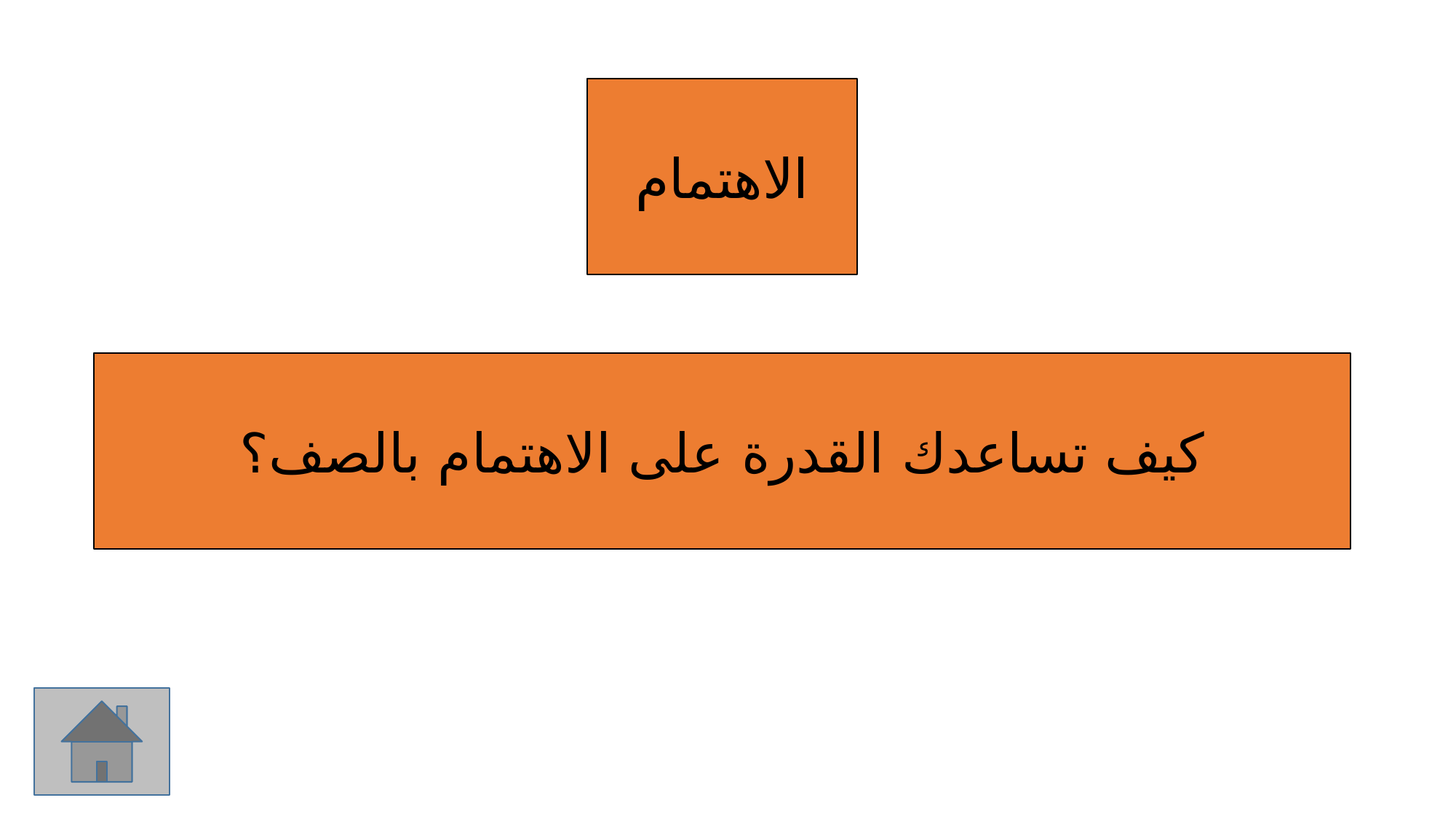

الاهتمام
كيف تساعدك القدرة على الاهتمام بالصف؟